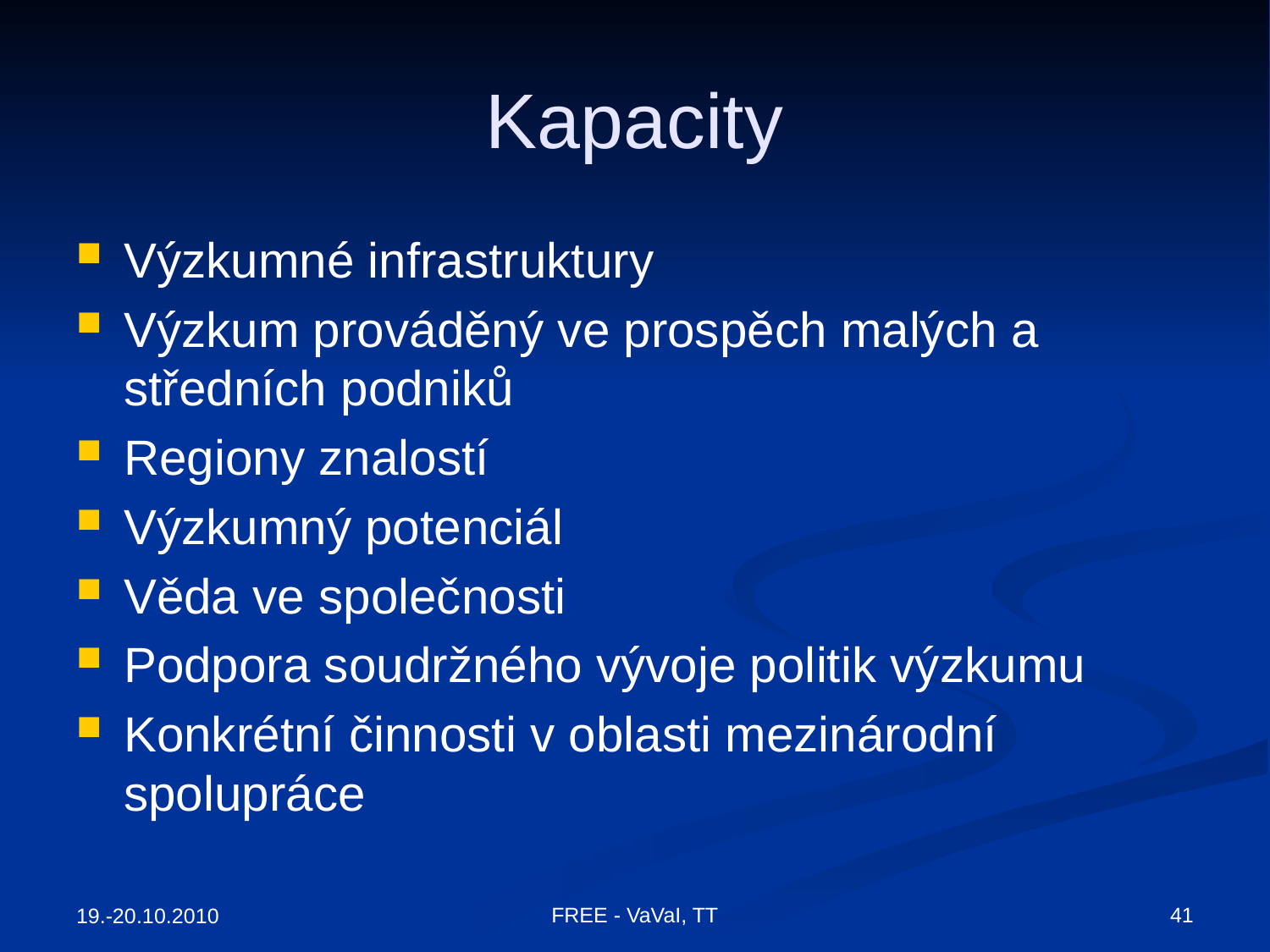

# Kapacity
Výzkumné infrastruktury
Výzkum prováděný ve prospěch malých a středních podniků
Regiony znalostí
Výzkumný potenciál
Věda ve společnosti
Podpora soudržného vývoje politik výzkumu
Konkrétní činnosti v oblasti mezinárodní spolupráce
FREE - VaVaI, TT
41
19.-20.10.2010